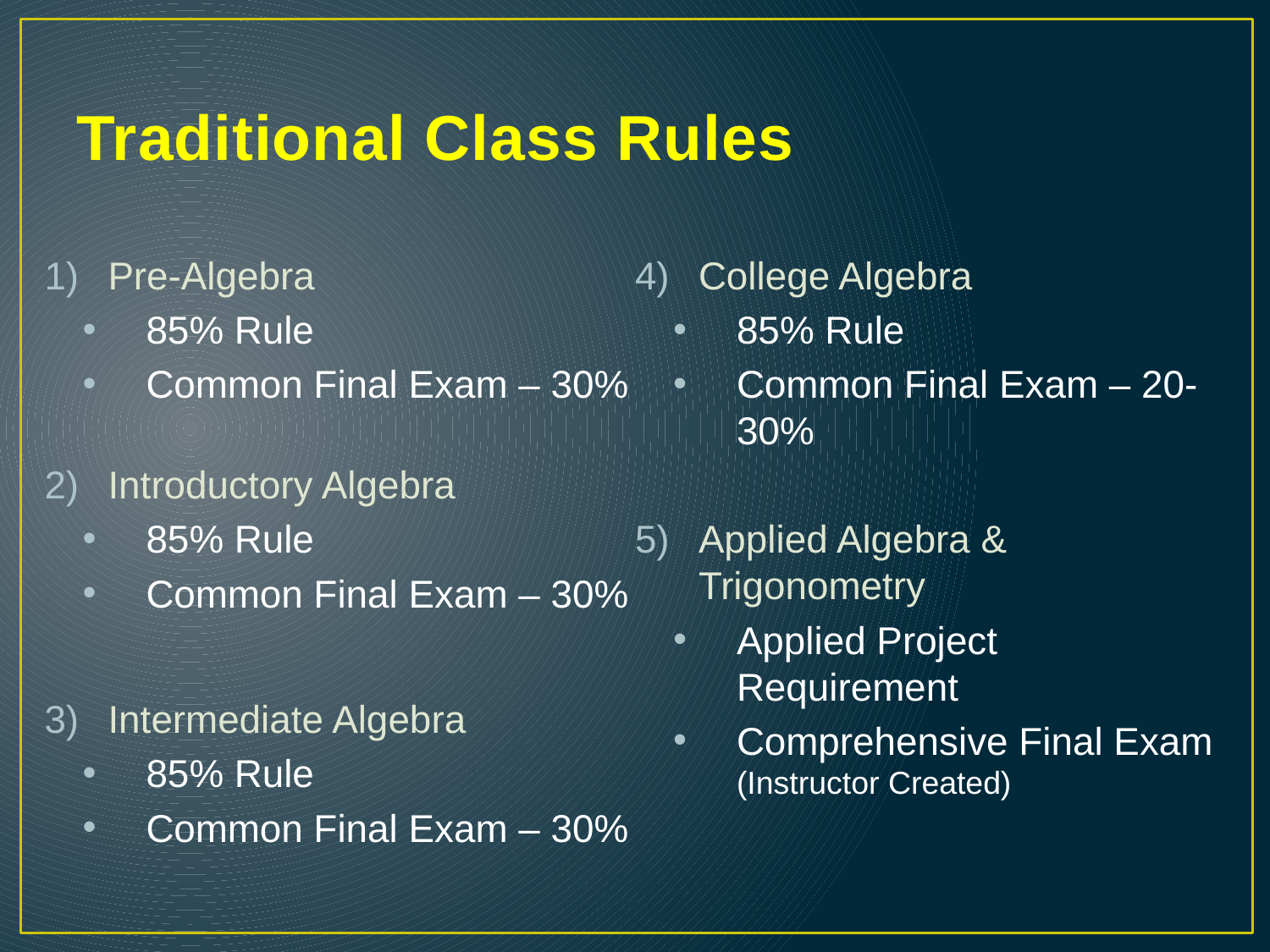

# Traditional Class Rules

Pre-Algebra
85% Rule
Common Final Exam – 30%
Introductory Algebra
85% Rule
Common Final Exam – 30%

Intermediate Algebra
85% Rule
Common Final Exam – 30%
College Algebra
85% Rule
Common Final Exam – 20-30%

Applied Algebra & Trigonometry
Applied Project Requirement
Comprehensive Final Exam (Instructor Created)